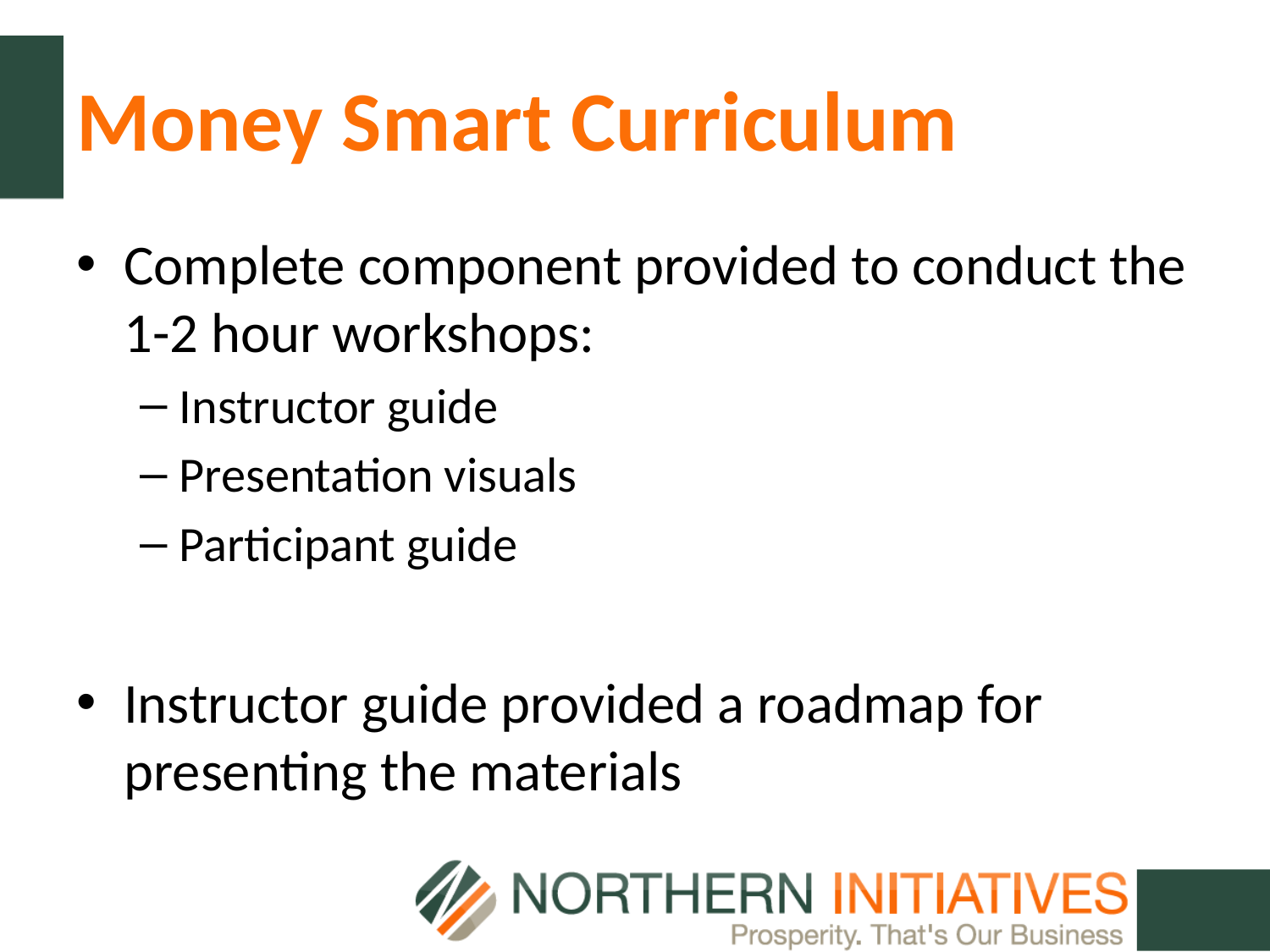

# Money Smart Curriculum
Complete component provided to conduct the 1-2 hour workshops:
Instructor guide
Presentation visuals
Participant guide

Instructor guide provided a roadmap for presenting the materials